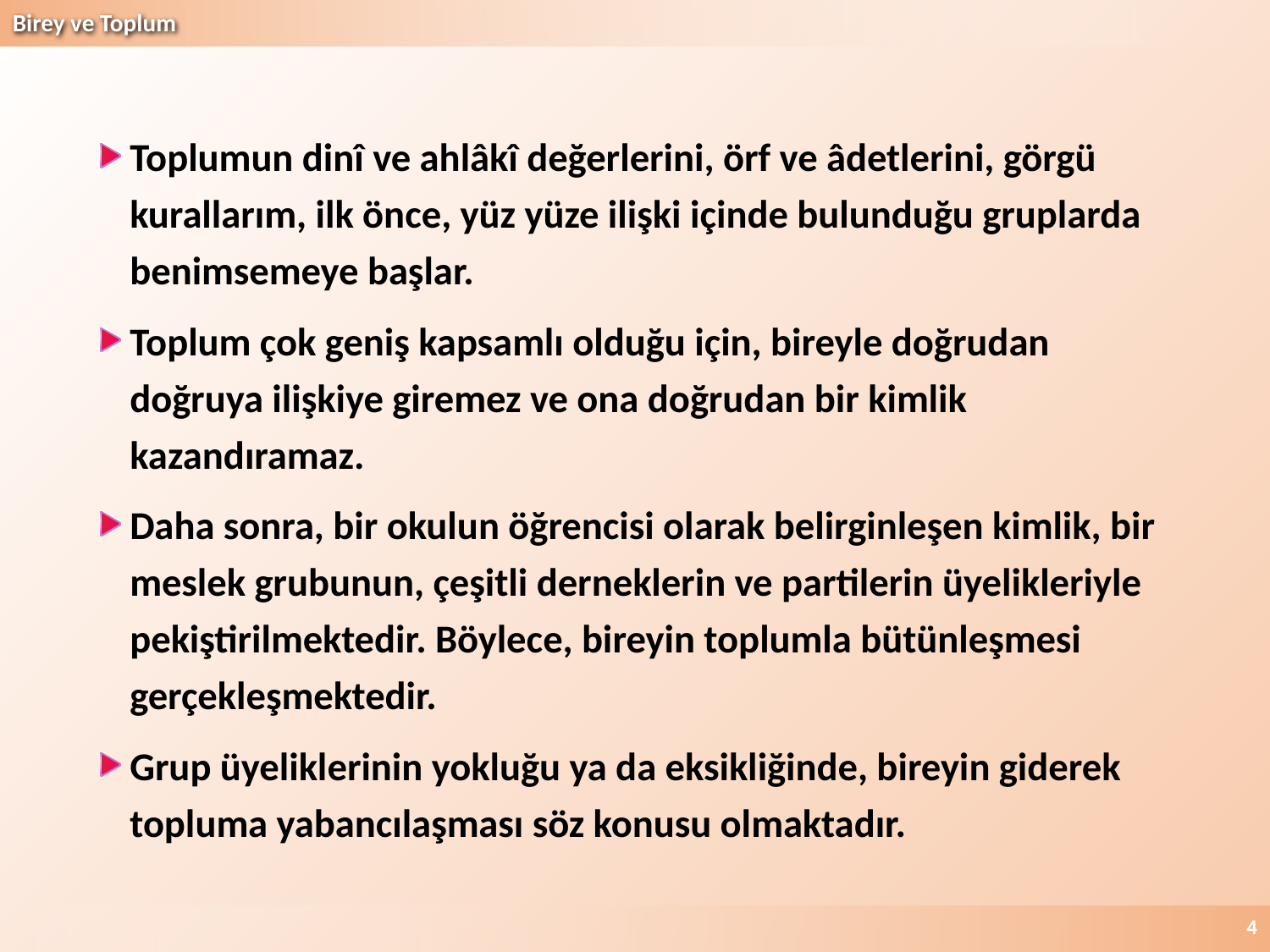

Toplumun dinî ve ahlâkî değerlerini, örf ve âdetlerini, görgü kurallarım, ilk önce, yüz yüze ilişki içinde bulunduğu gruplarda benimsemeye başlar.
Toplum çok geniş kapsamlı olduğu için, bireyle doğrudan doğruya ilişkiye giremez ve ona doğrudan bir kimlik kazandıramaz.
Daha sonra, bir okulun öğrencisi olarak belirginleşen kimlik, bir meslek grubunun, çeşitli derneklerin ve partilerin üyelikleriyle pekiştirilmektedir. Böylece, bireyin toplumla bütünleşmesi gerçekleşmektedir.
Grup üyeliklerinin yokluğu ya da eksikliğinde, bireyin giderek topluma yabancılaşması söz konusu olmaktadır.
4